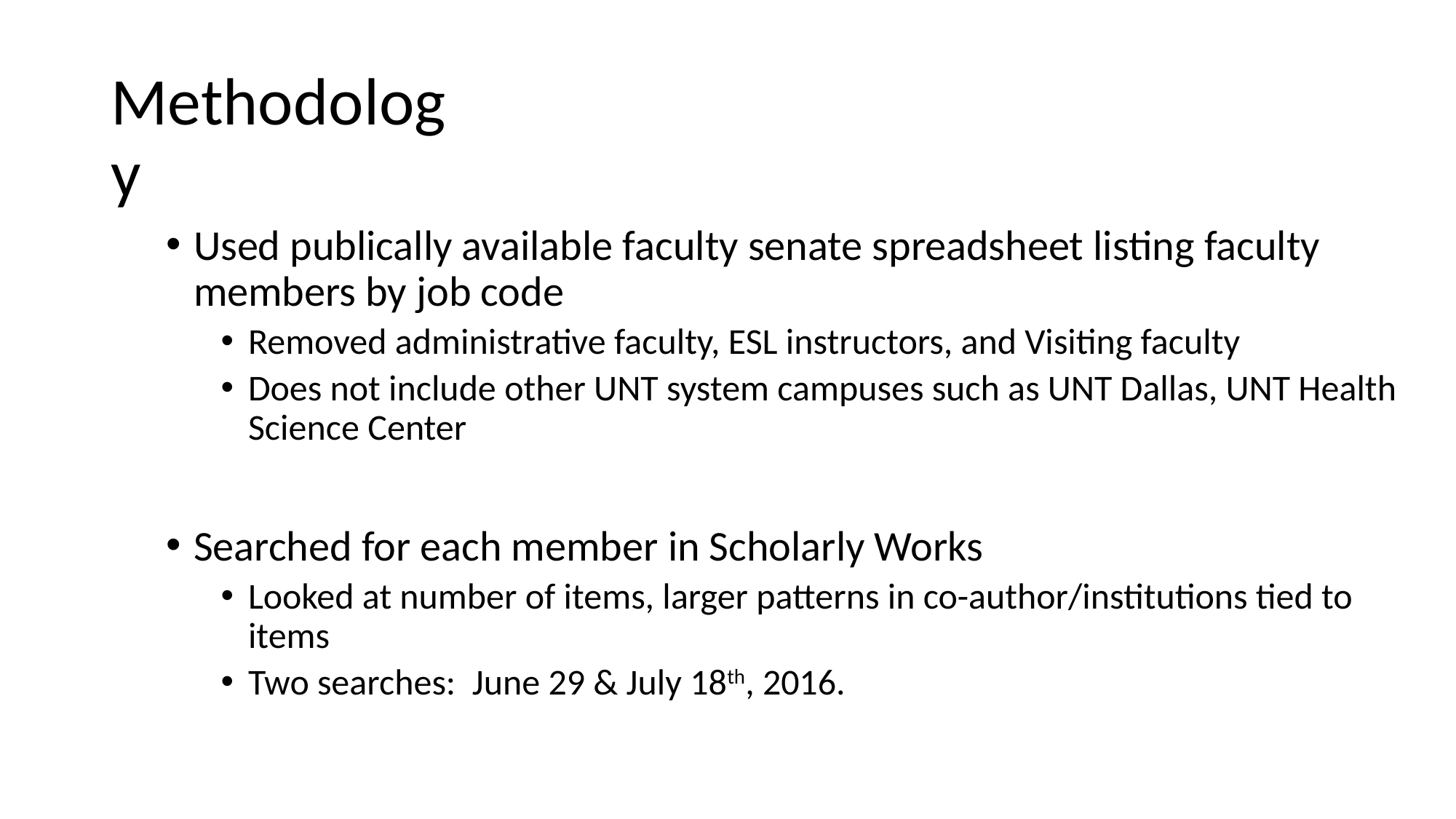

# Methodology
Used publically available faculty senate spreadsheet listing faculty members by job code
Removed administrative faculty, ESL instructors, and Visiting faculty
Does not include other UNT system campuses such as UNT Dallas, UNT Health Science Center

Searched for each member in Scholarly Works
Looked at number of items, larger patterns in co-author/institutions tied to items
Two searches:  June 29 & July 18th, 2016.